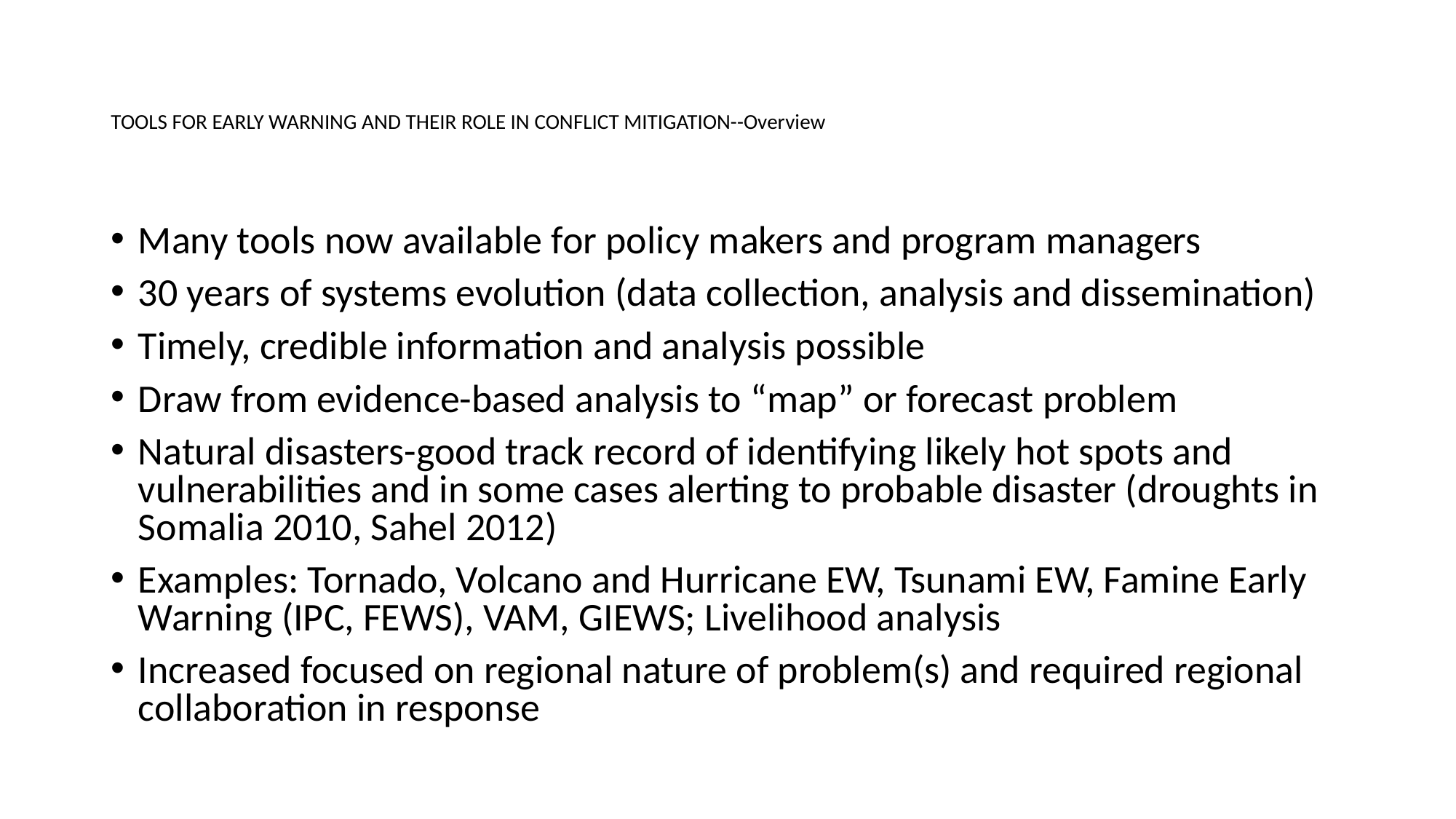

# TOOLS FOR EARLY WARNING AND THEIR ROLE IN CONFLICT MITIGATION--Overview
Many tools now available for policy makers and program managers
30 years of systems evolution (data collection, analysis and dissemination)
Timely, credible information and analysis possible
Draw from evidence-based analysis to “map” or forecast problem
Natural disasters-good track record of identifying likely hot spots and vulnerabilities and in some cases alerting to probable disaster (droughts in Somalia 2010, Sahel 2012)
Examples: Tornado, Volcano and Hurricane EW, Tsunami EW, Famine Early Warning (IPC, FEWS), VAM, GIEWS; Livelihood analysis
Increased focused on regional nature of problem(s) and required regional collaboration in response